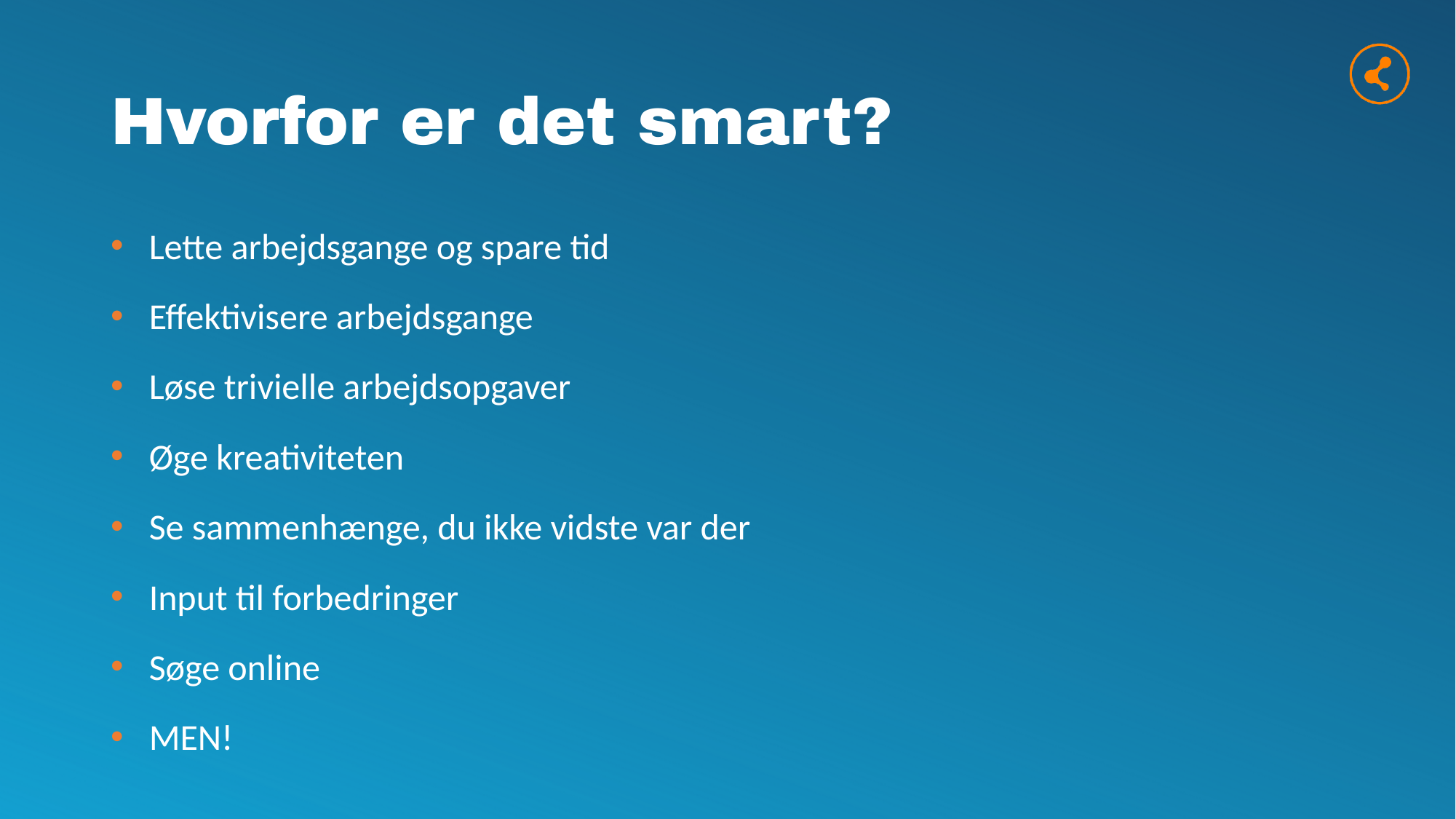

# Hvorfor er det smart?
Lette arbejdsgange og spare tid
Effektivisere arbejdsgange
Løse trivielle arbejdsopgaver
Øge kreativiteten
Se sammenhænge, du ikke vidste var der
Input til forbedringer
Søge online
MEN!